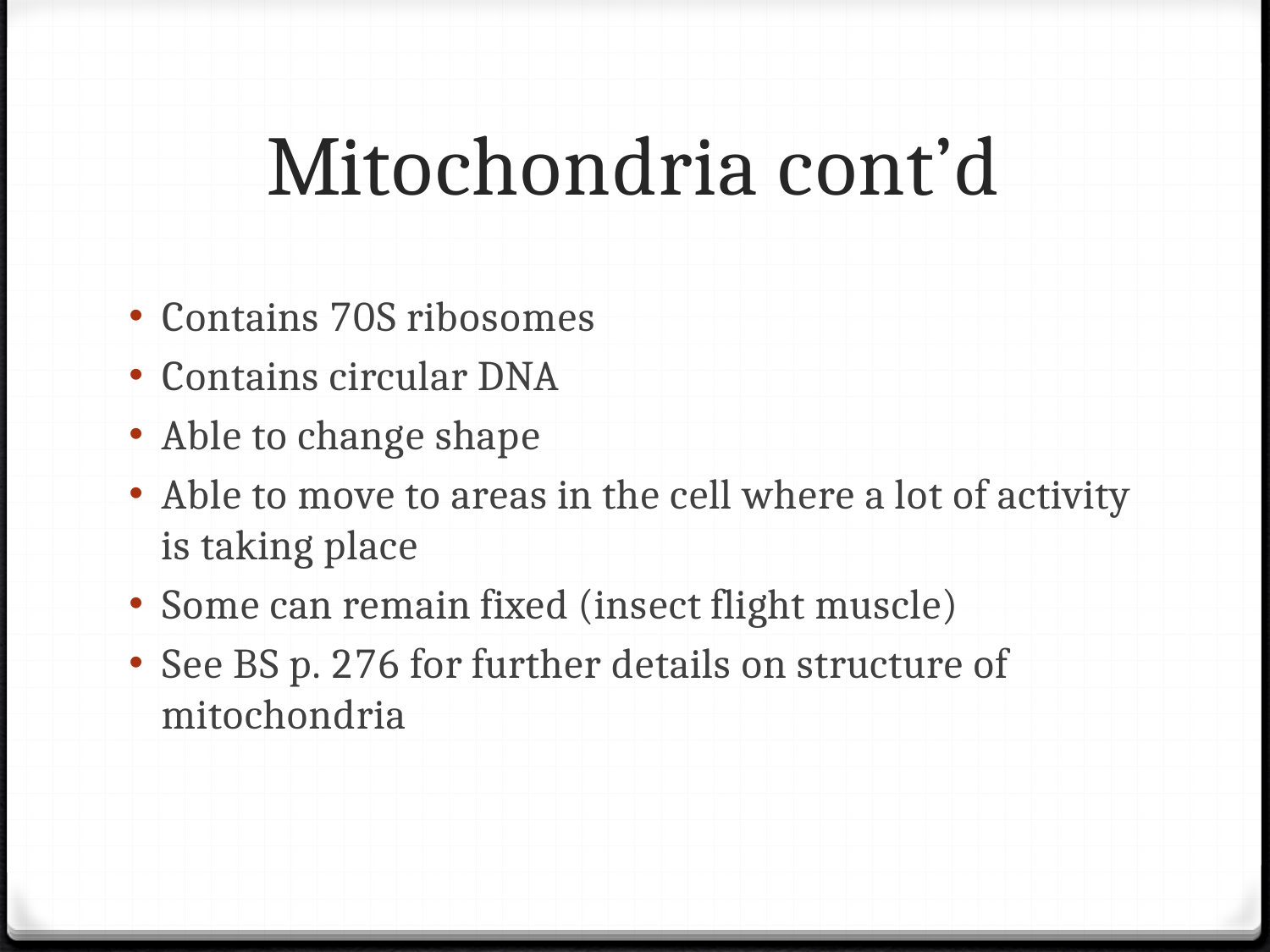

# Mitochondria cont’d
Contains 70S ribosomes
Contains circular DNA
Able to change shape
Able to move to areas in the cell where a lot of activity is taking place
Some can remain fixed (insect flight muscle)
See BS p. 276 for further details on structure of mitochondria